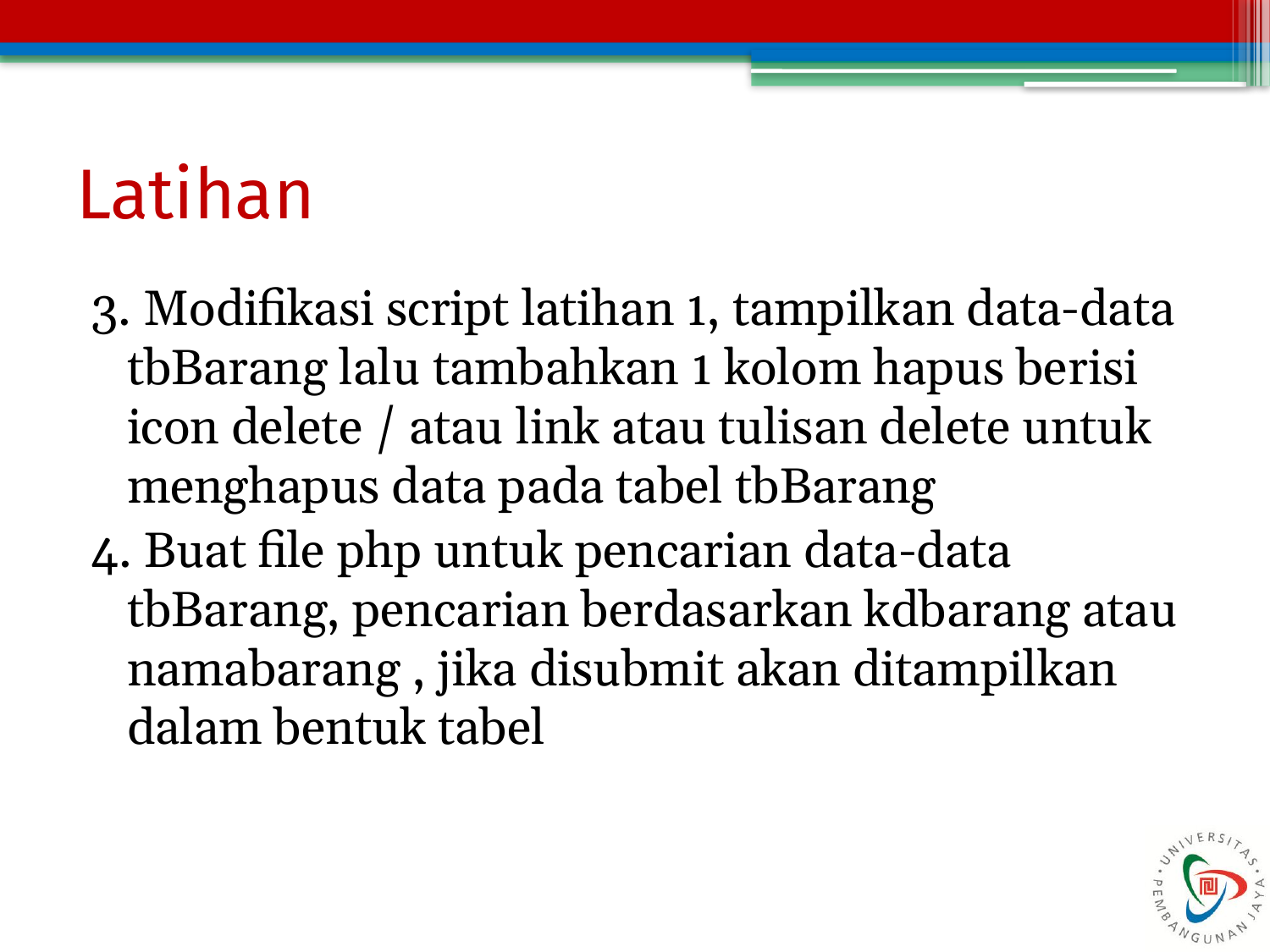

# Latihan
3. Modifikasi script latihan 1, tampilkan data-data tbBarang lalu tambahkan 1 kolom hapus berisi icon delete / atau link atau tulisan delete untuk menghapus data pada tabel tbBarang
4. Buat file php untuk pencarian data-data tbBarang, pencarian berdasarkan kdbarang atau namabarang , jika disubmit akan ditampilkan dalam bentuk tabel